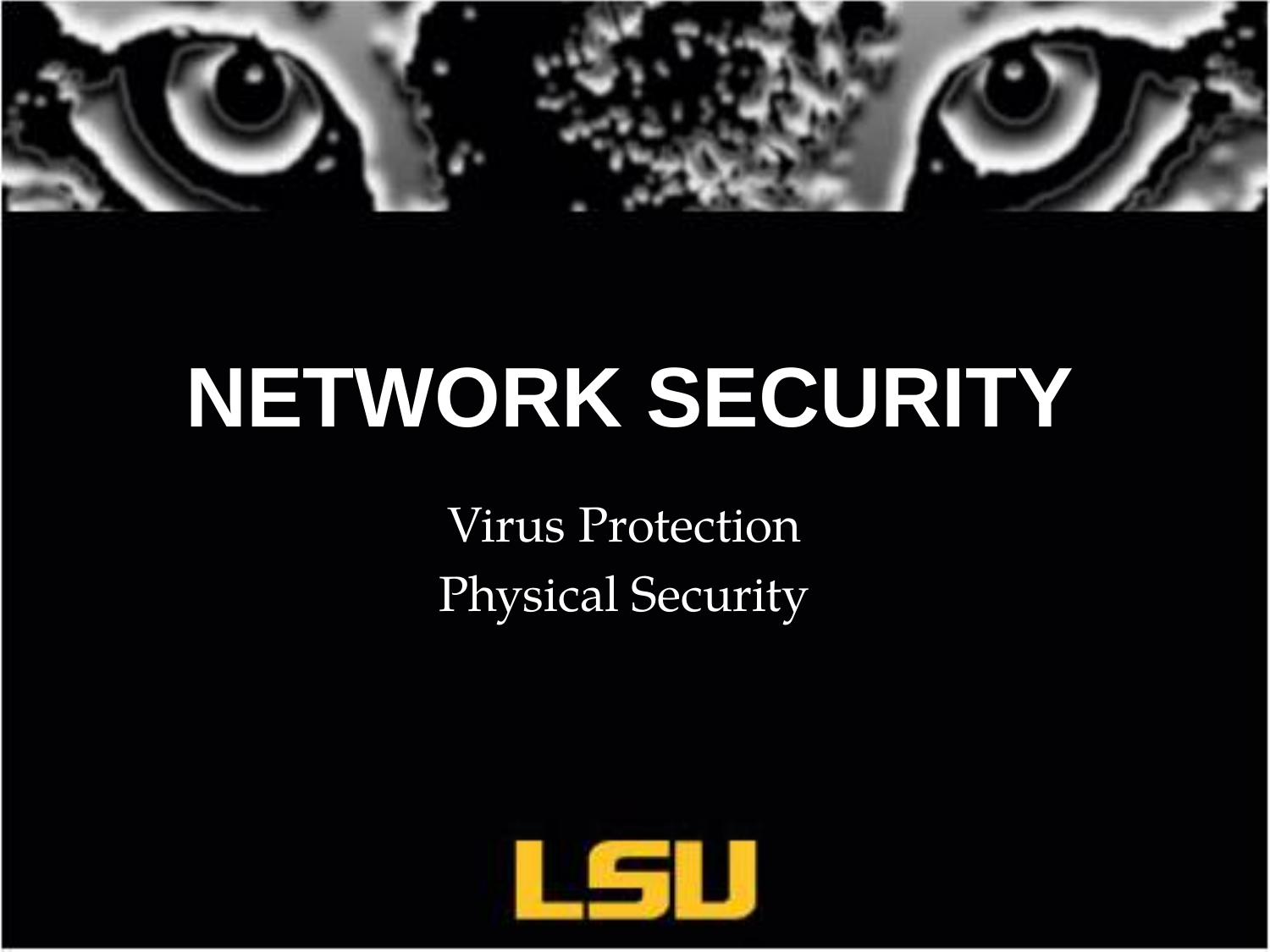

# Network security
Virus Protection
Physical Security